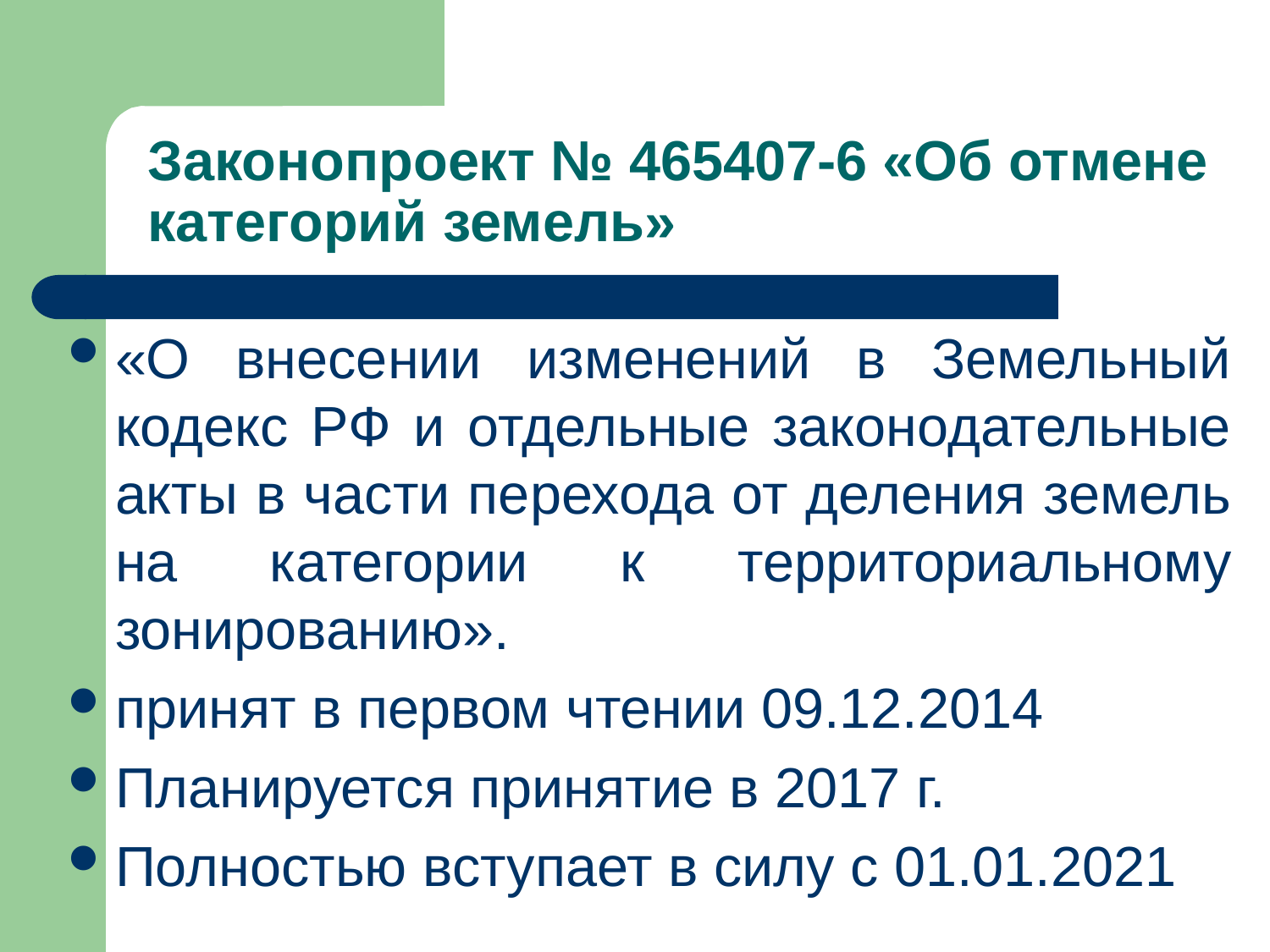

# Законопроект № 465407-6 «Об отмене категорий земель»
«О внесении изменений в Земельный кодекс РФ и отдельные законодательные акты в части перехода от деления земель на категории к территориальному зонированию».
принят в первом чтении 09.12.2014
Планируется принятие в 2017 г.
Полностью вступает в силу с 01.01.2021